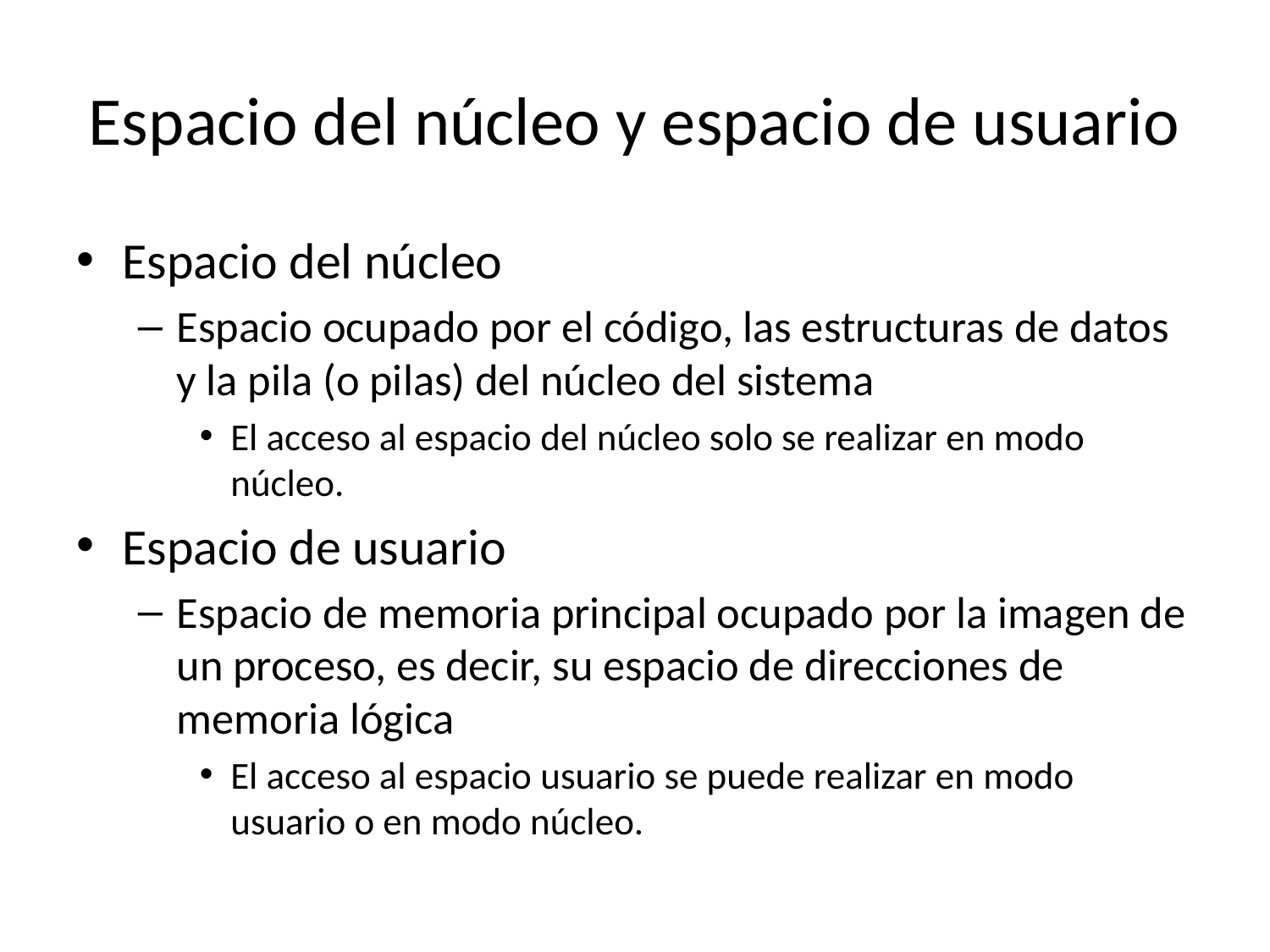

# Espacio del núcleo y espacio de usuario
Espacio del núcleo
Espacio ocupado por el código, las estructuras de datos y la pila (o pilas) del núcleo del sistema
El acceso al espacio del núcleo solo se realizar en modo núcleo.
Espacio de usuario
Espacio de memoria principal ocupado por la imagen de un proceso, es decir, su espacio de direcciones de memoria lógica
El acceso al espacio usuario se puede realizar en modo usuario o en modo núcleo.